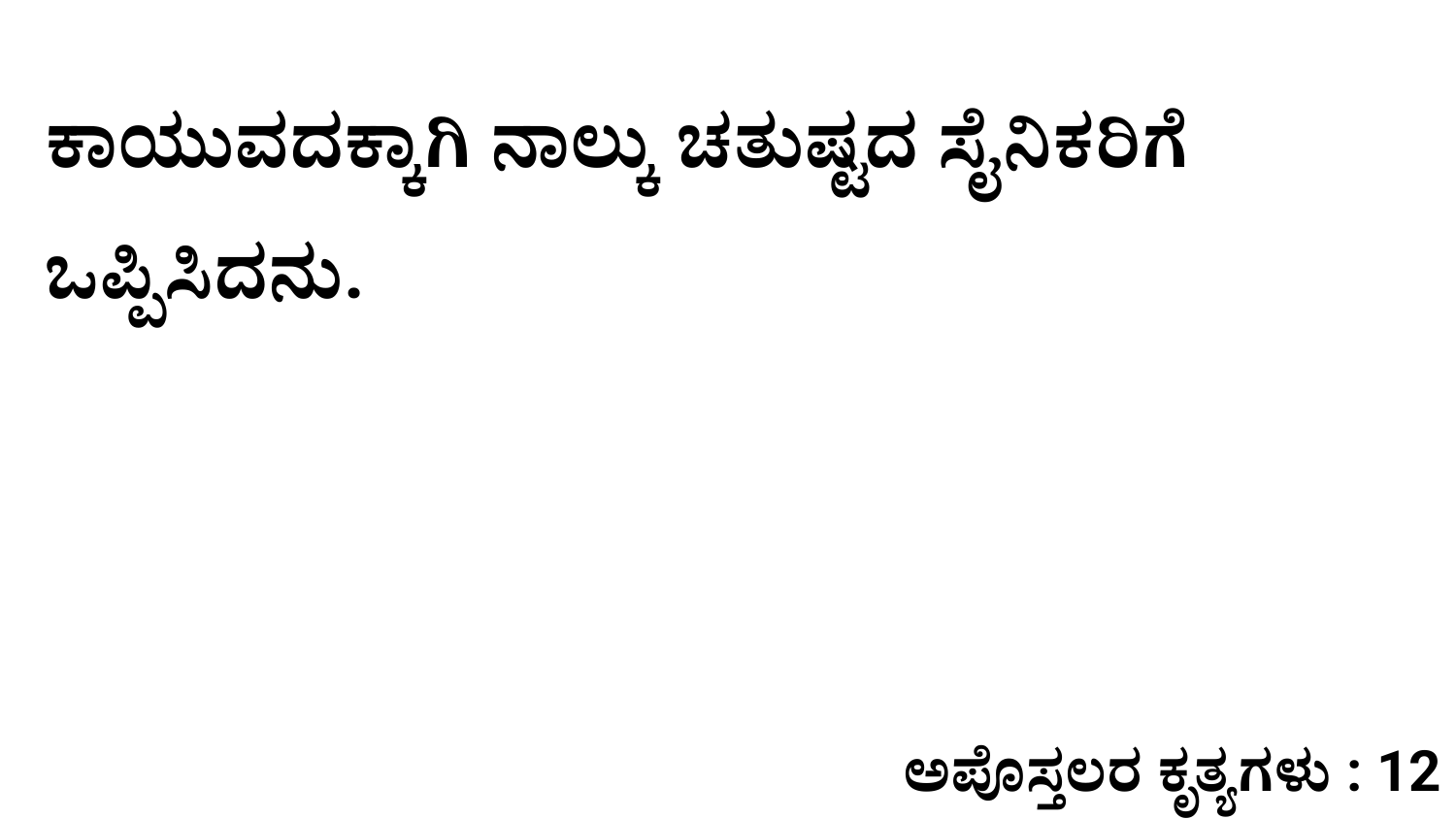

ಕಾಯುವದಕ್ಕಾಗಿ ನಾಲ್ಕು ಚತುಷ್ಟದ ಸೈನಿಕರಿಗೆ ಒಪ್ಪಿಸಿದನು.
ಅಪೊಸ್ತಲರ ಕೃತ್ಯಗಳು : 12